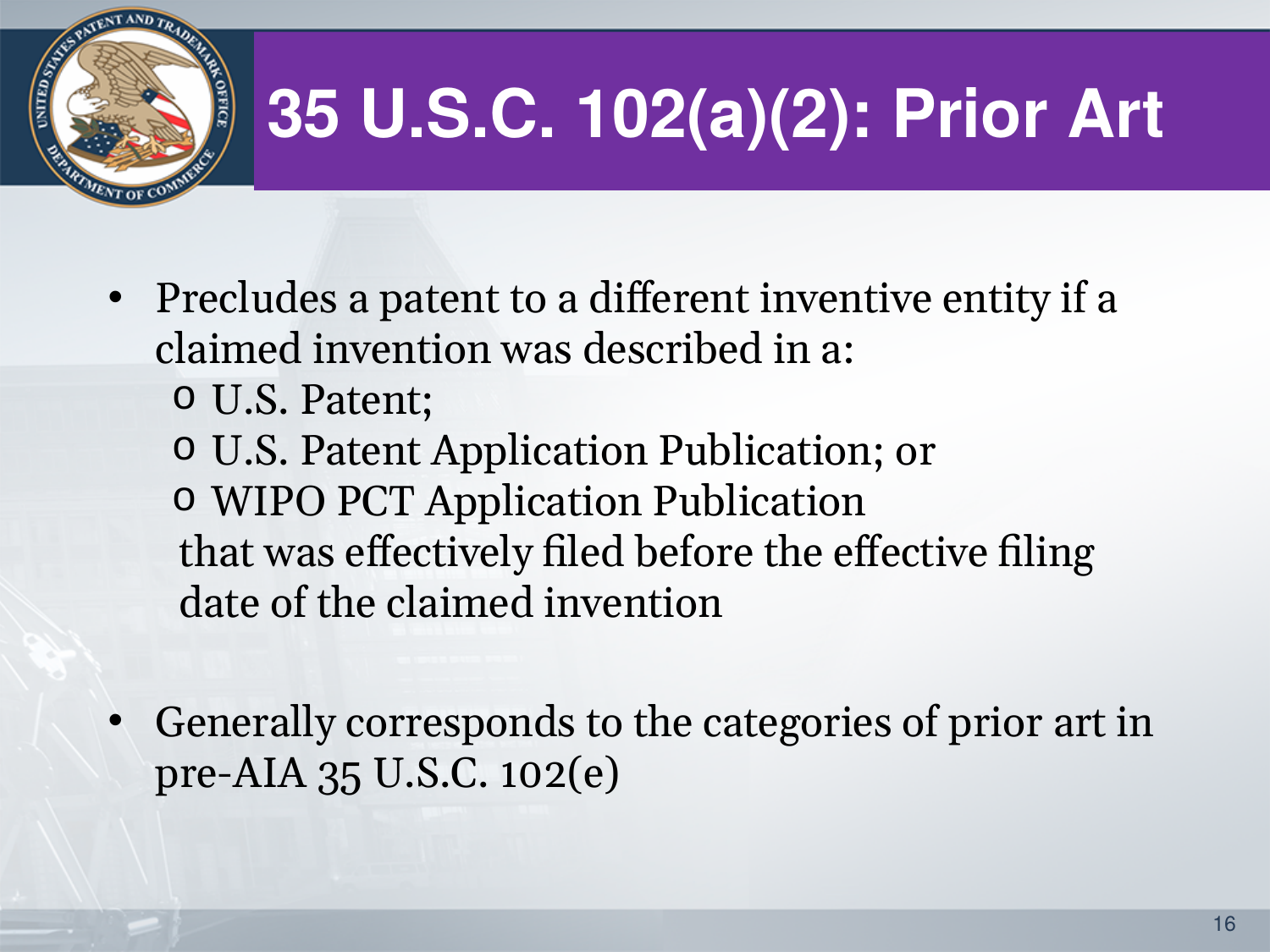

# 35 U.S.C. 102(a)(2): Prior Art
Precludes a patent to a different inventive entity if a claimed invention was described in a:
U.S. Patent;
U.S. Patent Application Publication; or
WIPO PCT Application Publication
that was effectively filed before the effective filing date of the claimed invention

Generally corresponds to the categories of prior art in pre-AIA 35 U.S.C. 102(e)

16